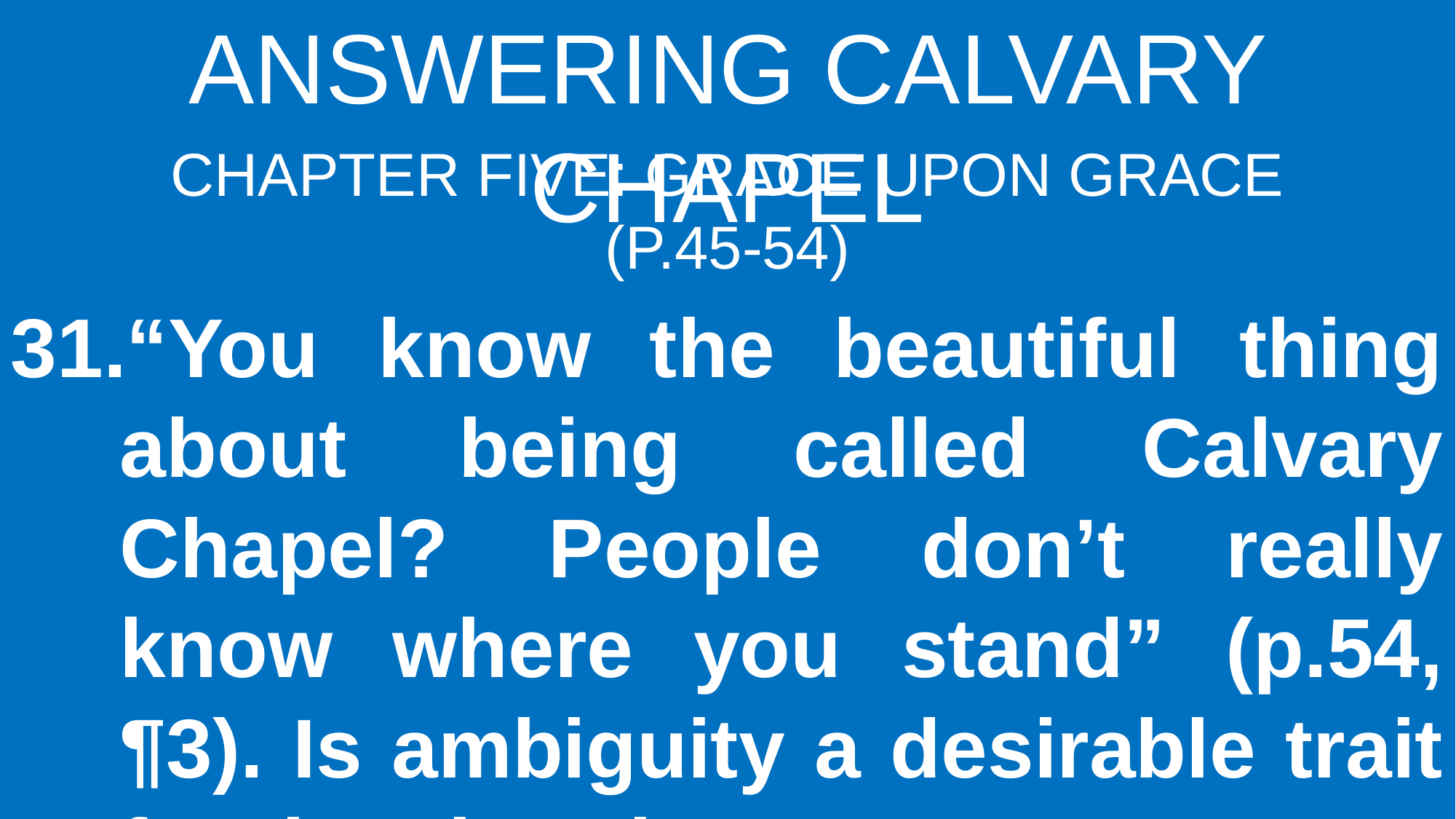

Answering Calvary Chapel
Chapter Five: Grace Upon Grace
(p.45-54)
“You know the beautiful thing about being called Calvary Chapel? People don’t really know where you stand” (p.54, ¶3). Is ambiguity a desirable trait for the church?